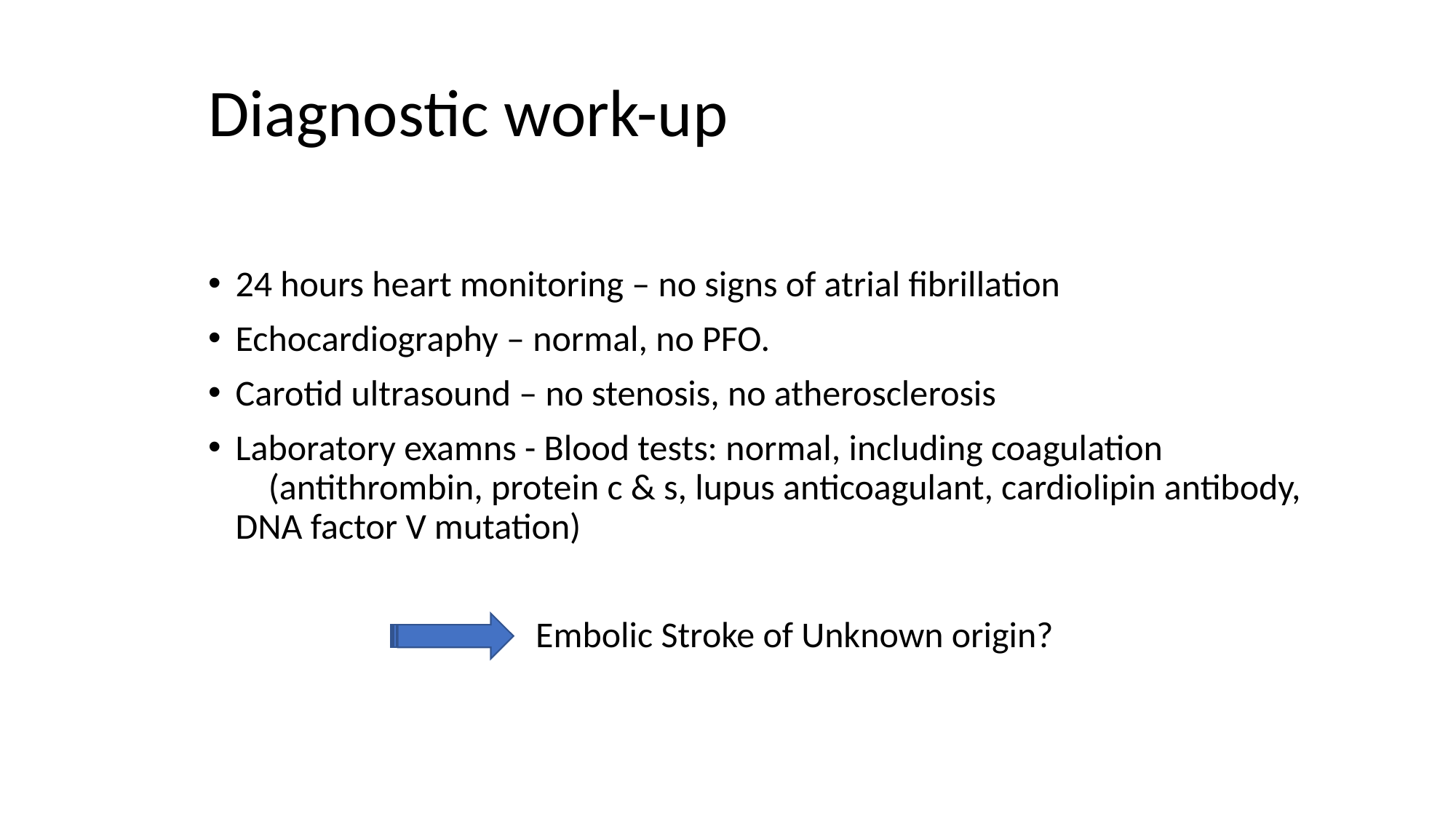

# Diagnostic work-up
24 hours heart monitoring – no signs of atrial fibrillation
Echocardiography – normal, no PFO.
Carotid ultrasound – no stenosis, no atherosclerosis
Laboratory examns - Blood tests: normal, including coagulation                      (antithrombin, protein c & s, lupus anticoagulant, cardiolipin antibody, DNA factor V mutation)

  			Embolic Stroke of Unknown origin?